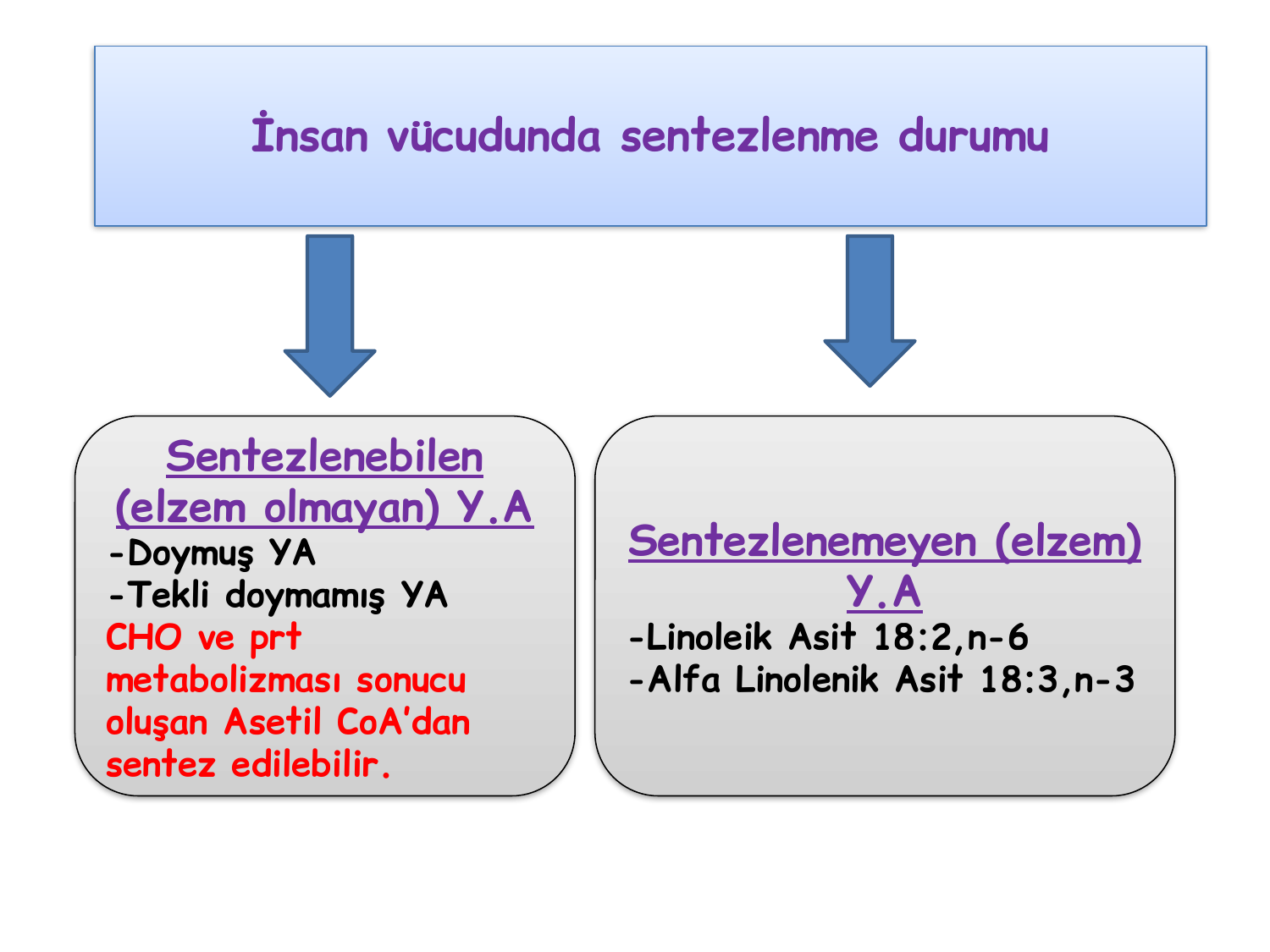

# İnsan vücudunda sentezlenme durumu

Sentezlenebilen (elzem olmayan) Y.A
-Doymuş YA
-Tekli doymamış YA
CHO ve prt metabolizması sonucu oluşan Asetil CoA’dan sentez edilebilir.
Sentezlenemeyen (elzem) Y.A
-Linoleik Asit 18:2,n-6
-Alfa Linolenik Asit 18:3,n-3